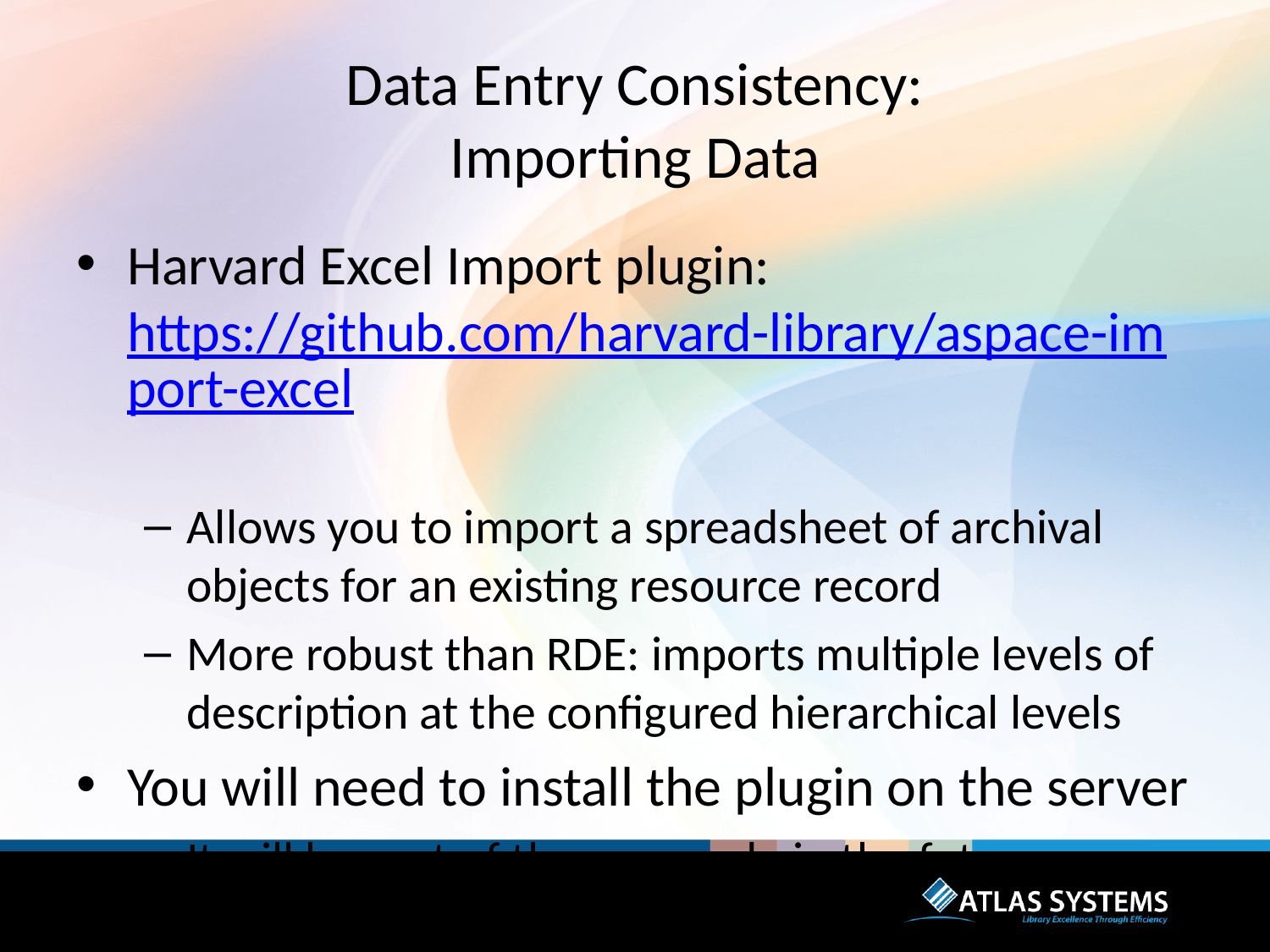

# Data Entry Consistency: Importing Data
Harvard Excel Import plugin: https://github.com/harvard-library/aspace-import-excel
Allows you to import a spreadsheet of archival objects for an existing resource record
More robust than RDE: imports multiple levels of description at the configured hierarchical levels
You will need to install the plugin on the server
It will be part of the core code in the future